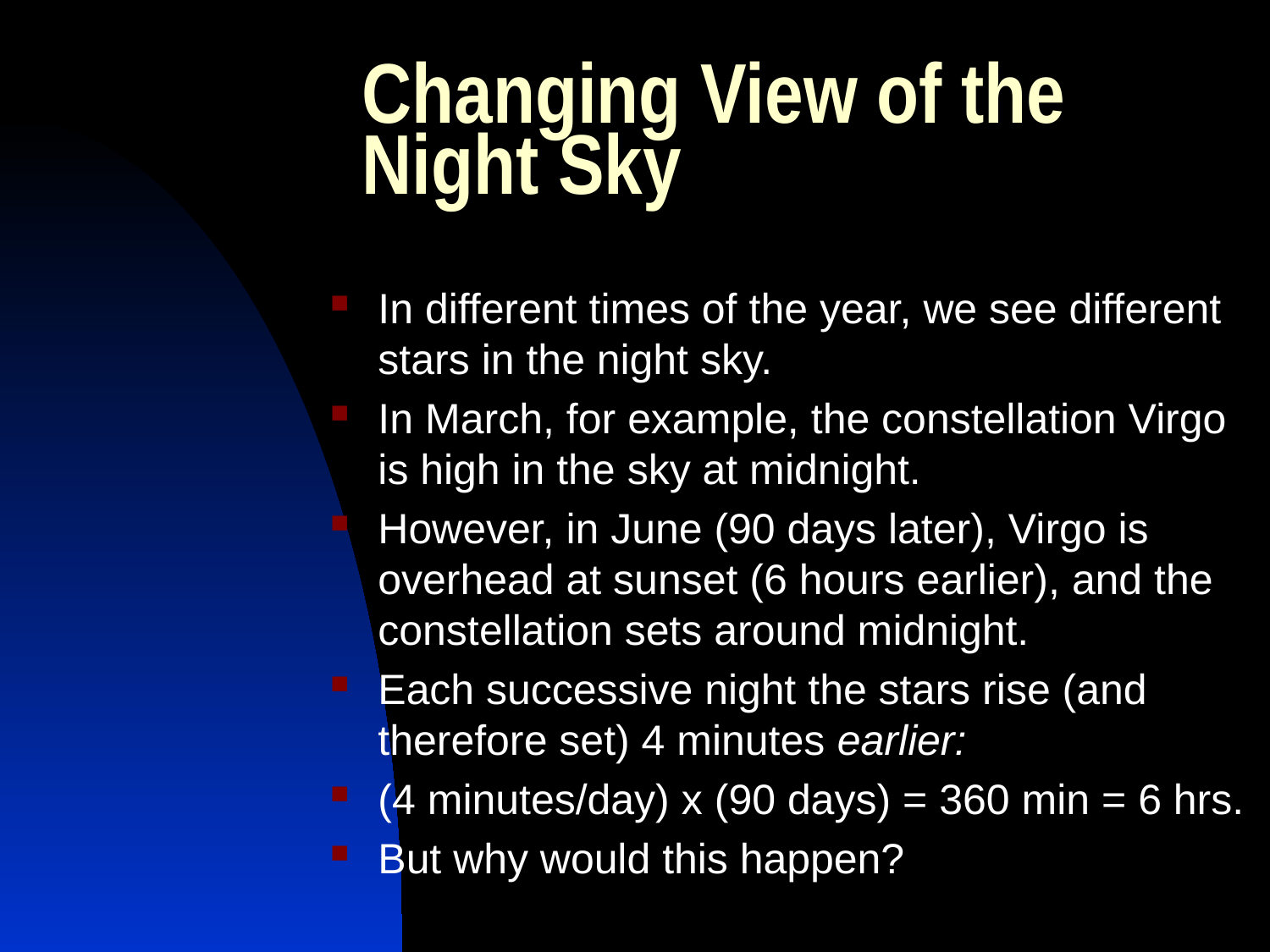

# Changing View of the Night Sky
In different times of the year, we see different stars in the night sky.
In March, for example, the constellation Virgo is high in the sky at midnight.
However, in June (90 days later), Virgo is overhead at sunset (6 hours earlier), and the constellation sets around midnight.
Each successive night the stars rise (and therefore set) 4 minutes earlier:
(4 minutes/day) x (90 days) = 360 min = 6 hrs.
But why would this happen?